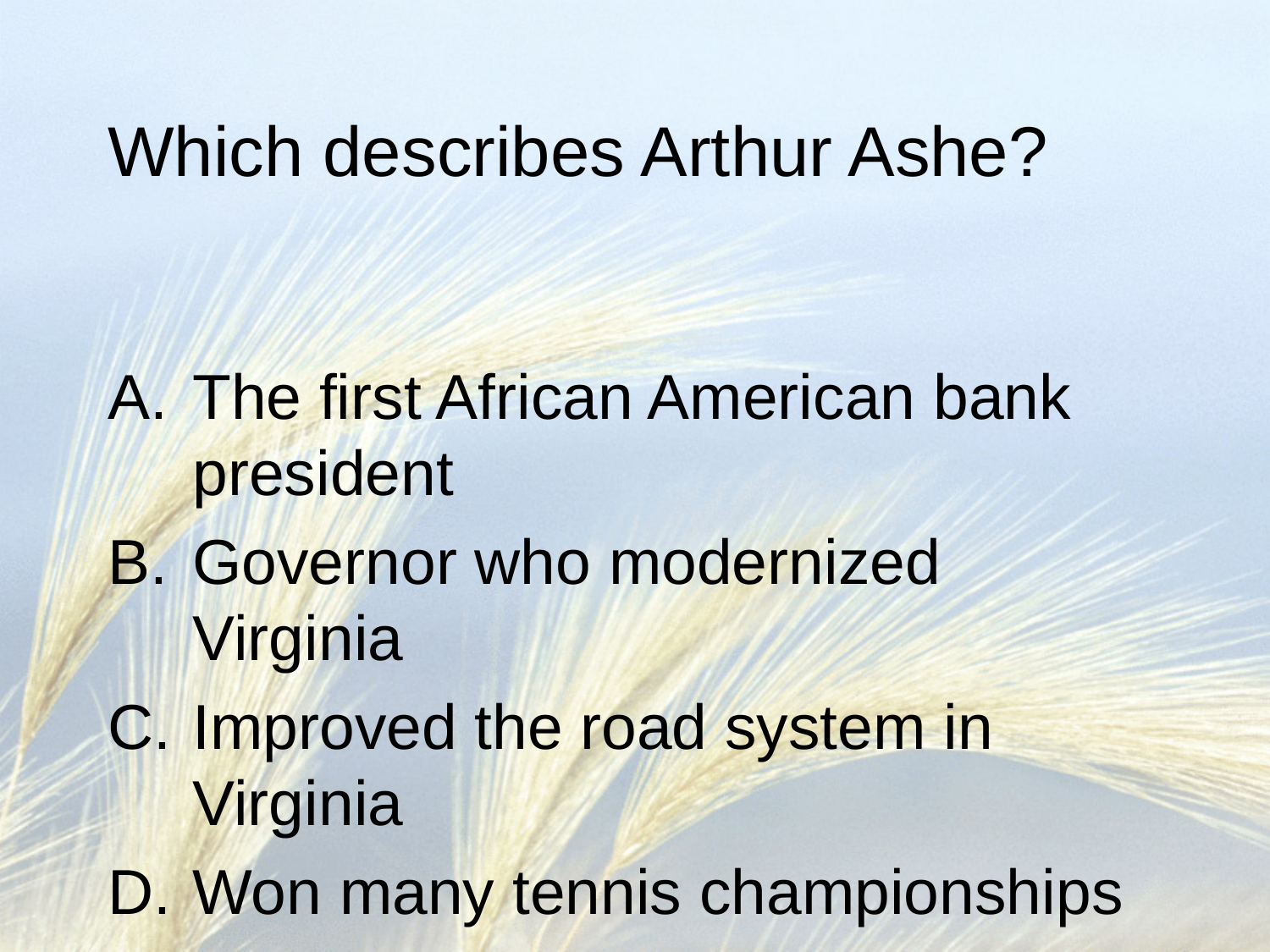

# Which describes Arthur Ashe?
The first African American bank president
Governor who modernized Virginia
Improved the road system in Virginia
Won many tennis championships